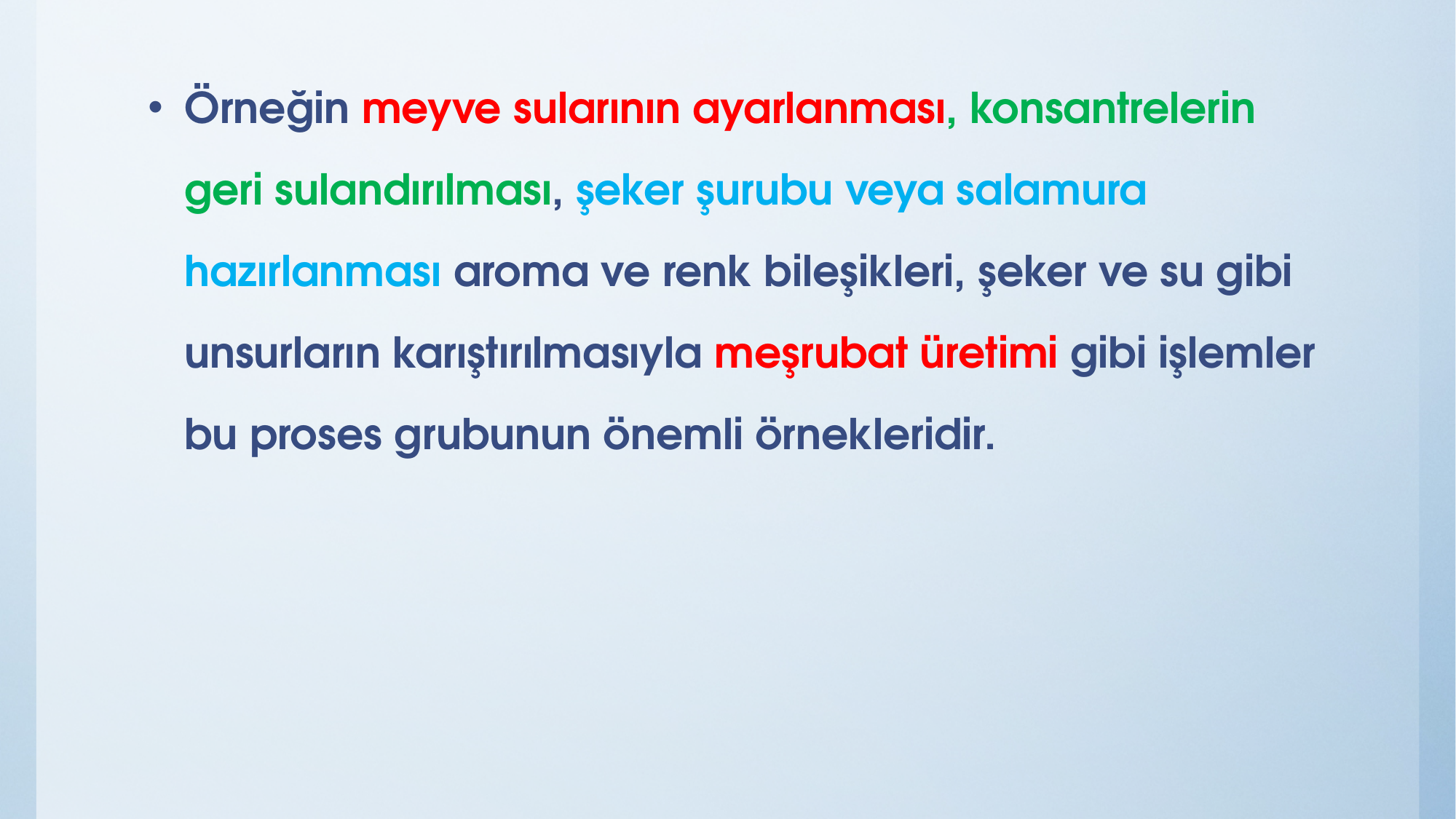

Örneğin meyve sularının ayarlanması, konsantrelerin geri sulandırılması, şeker şurubu veya salamura hazırlanması aroma ve renk bileşikleri, şeker ve su gibi unsurların karıştırılmasıyla meşrubat üretimi gibi işlemler bu proses grubunun önemli örnekleridir.